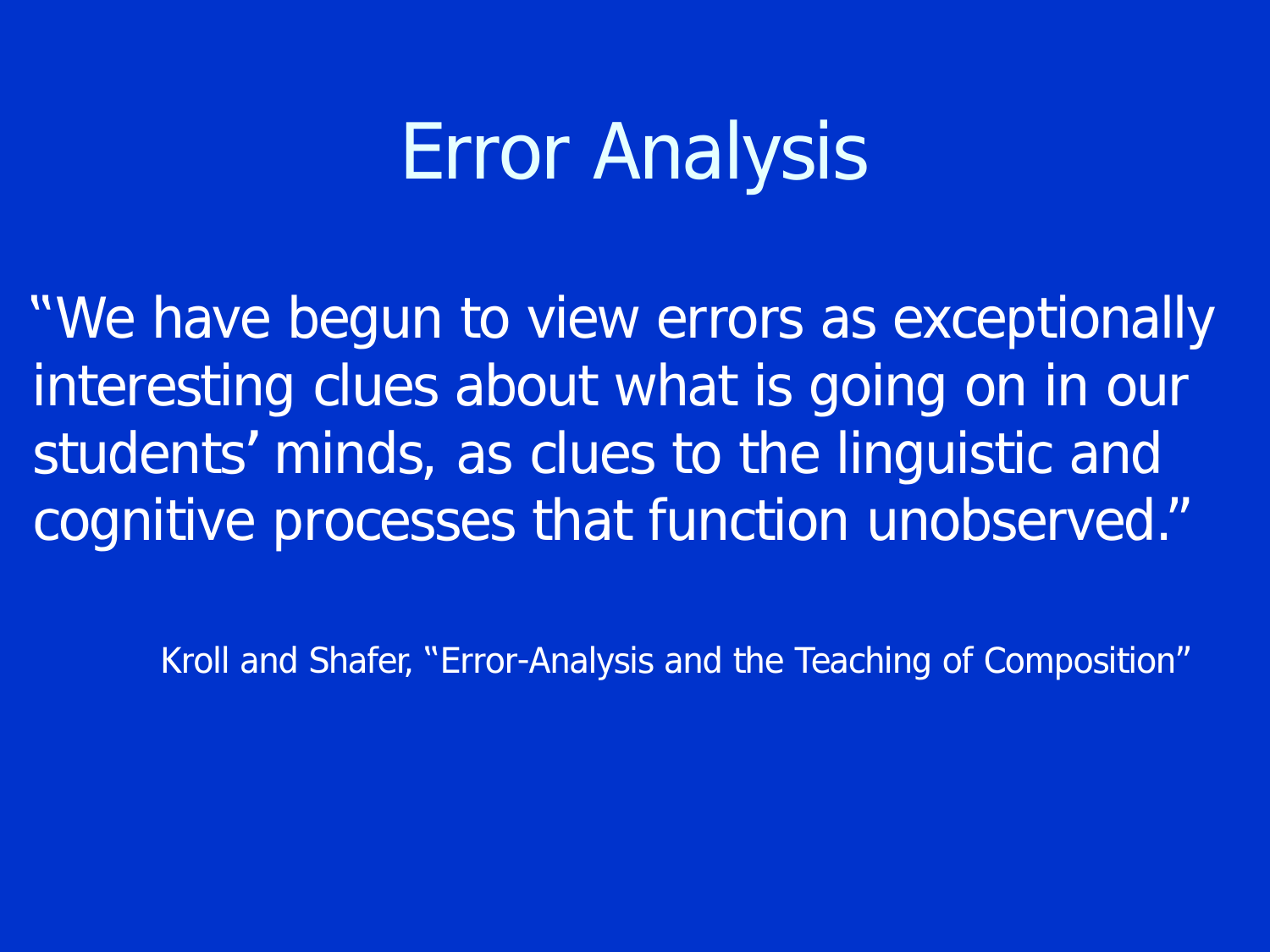

# Error Analysis
“We have begun to view errors as exceptionally interesting clues about what is going on in our students’ minds, as clues to the linguistic and cognitive processes that function unobserved.”

	Kroll and Shafer, “Error-Analysis and the Teaching of Composition”